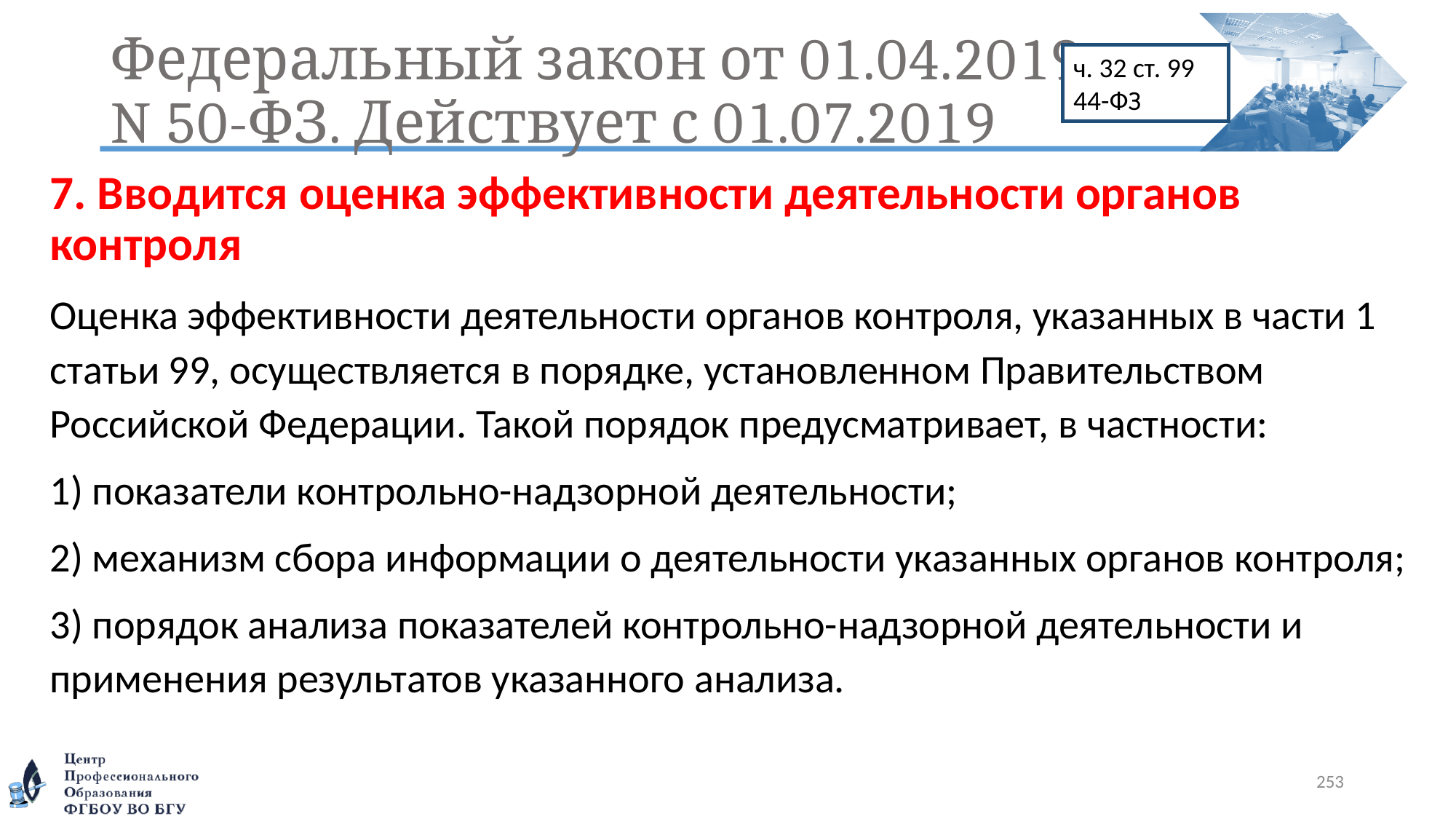

# Федеральный закон от 01.04.2019 N 50-ФЗ. Действует с 01.07.2019
ч. 32 ст. 99 44-ФЗ
7. Вводится оценка эффективности деятельности органов контроля
Оценка эффективности деятельности органов контроля, указанных в части 1 статьи 99, осуществляется в порядке, установленном Правительством Российской Федерации. Такой порядок предусматривает, в частности:
1) показатели контрольно-надзорной деятельности;
2) механизм сбора информации о деятельности указанных органов контроля;
3) порядок анализа показателей контрольно-надзорной деятельности и применения результатов указанного анализа.
253